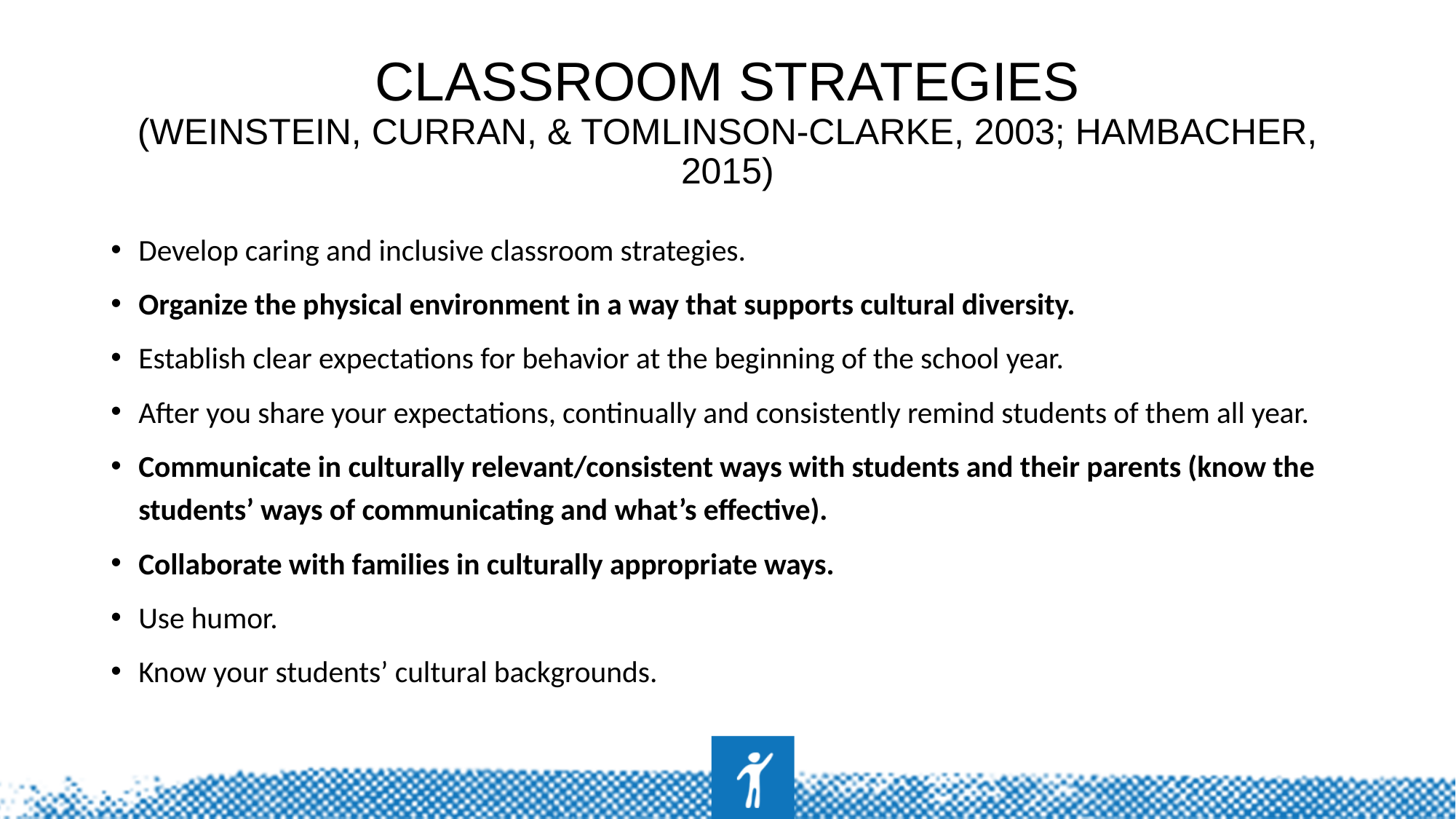

# Classroom Strategies (Weinstein, Curran, & Tomlinson-Clarke, 2003; Hambacher, 2015)
Develop caring and inclusive classroom strategies.
Organize the physical environment in a way that supports cultural diversity.
Establish clear expectations for behavior at the beginning of the school year.
After you share your expectations, continually and consistently remind students of them all year.
Communicate in culturally relevant/consistent ways with students and their parents (know the students’ ways of communicating and what’s effective).
Collaborate with families in culturally appropriate ways.
Use humor.
Know your students’ cultural backgrounds.